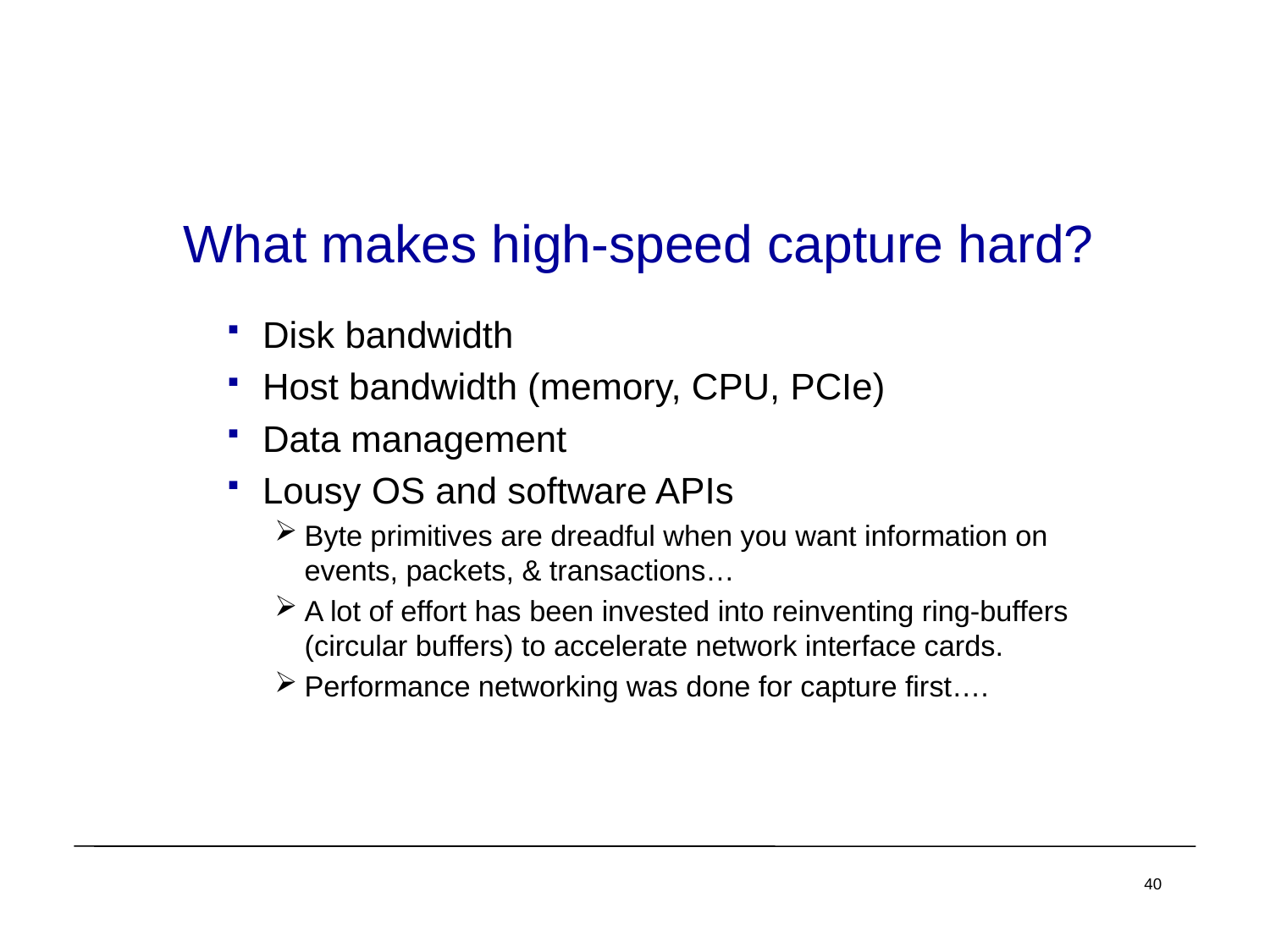

# What makes high-speed capture hard?
Disk bandwidth
Host bandwidth (memory, CPU, PCIe)
Data management
Lousy OS and software APIs
Byte primitives are dreadful when you want information on events, packets, & transactions…
A lot of effort has been invested into reinventing ring-buffers (circular buffers) to accelerate network interface cards.
Performance networking was done for capture first….

40